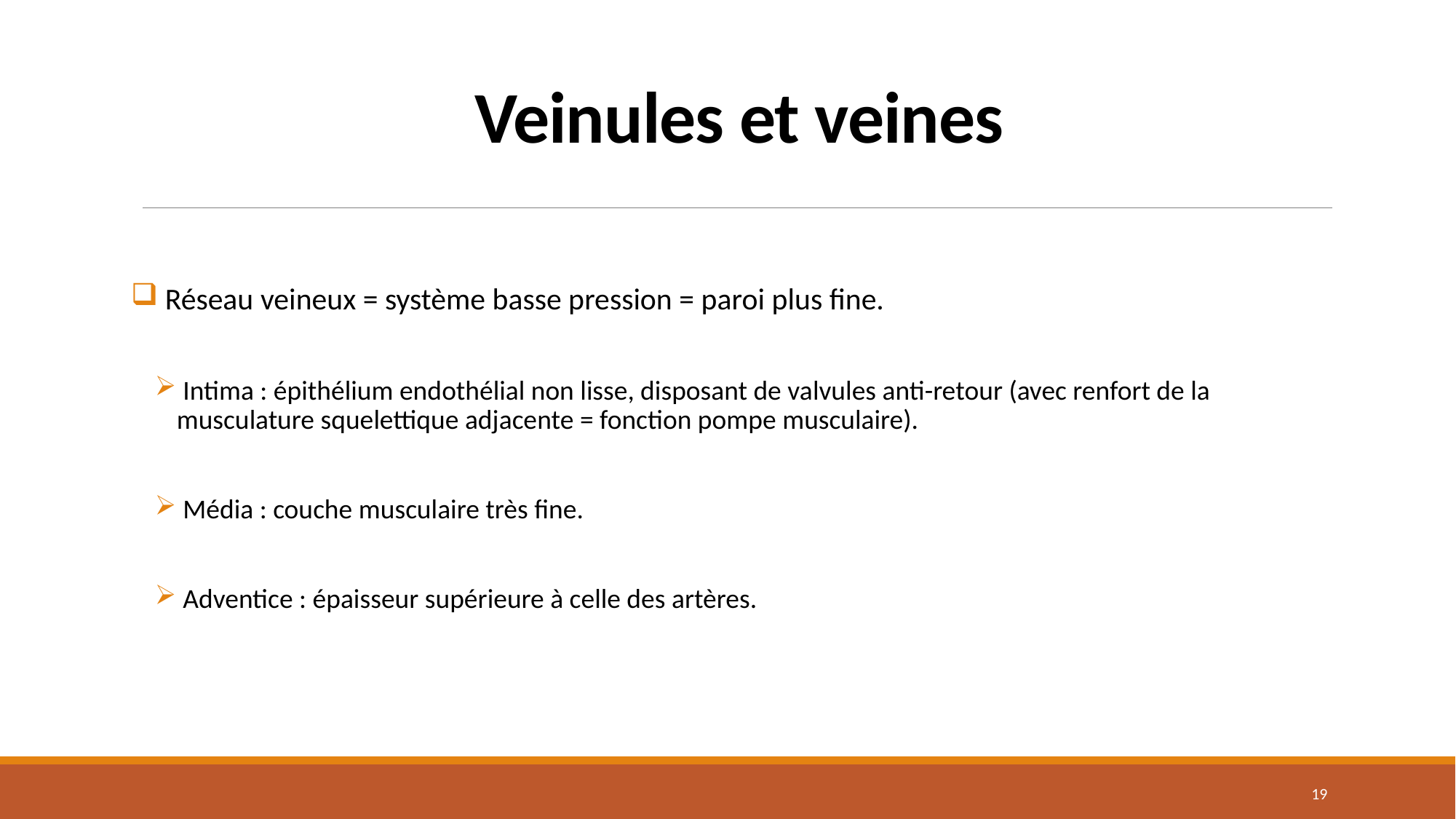

# Veinules et veines

 Réseau veineux = système basse pression = paroi plus fine.

 Intima : épithélium endothélial non lisse, disposant de valvules anti-retour (avec renfort de la musculature squelettique adjacente = fonction pompe musculaire).

 Média : couche musculaire très fine.

 Adventice : épaisseur supérieure à celle des artères.
19